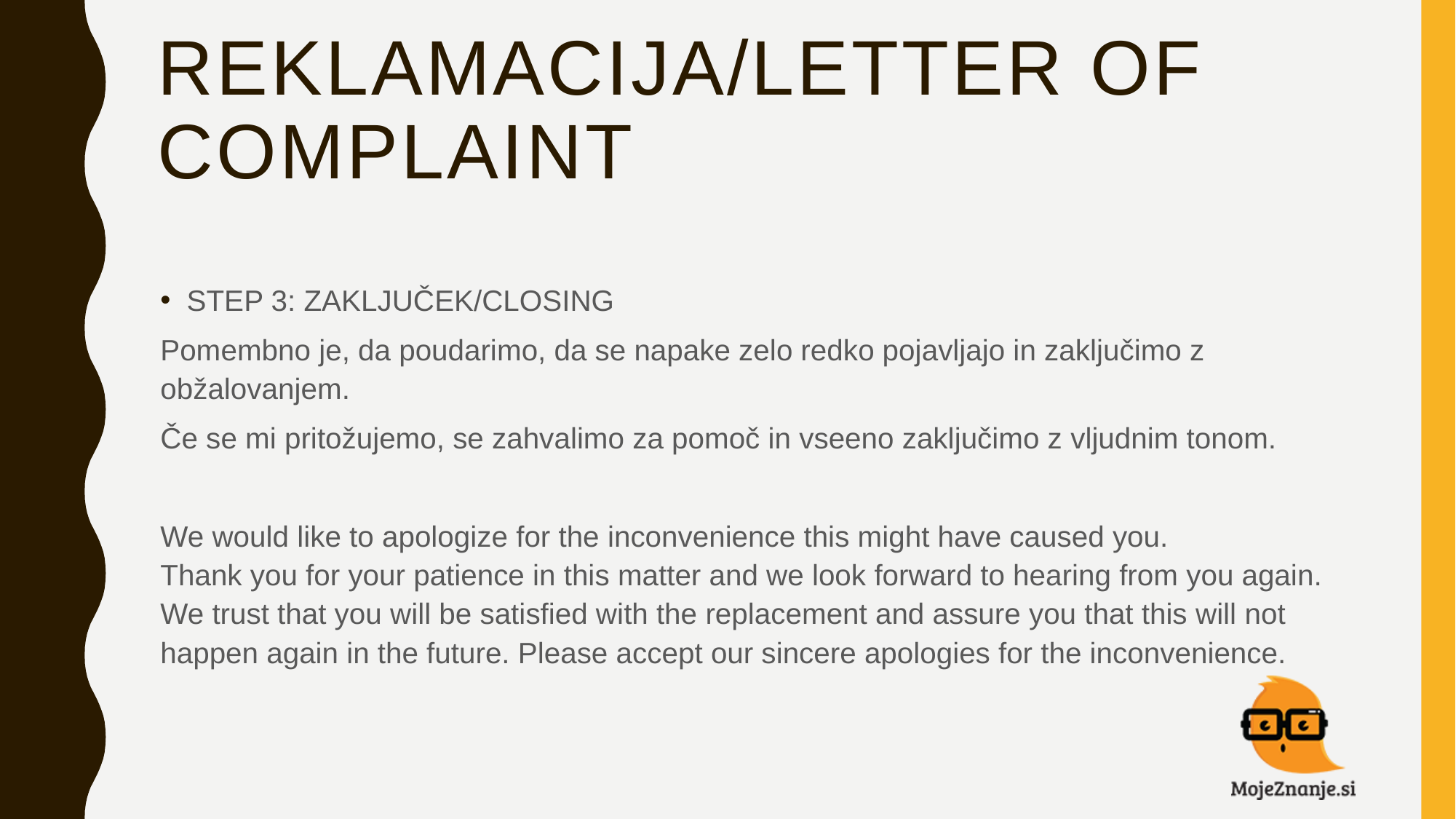

# REKLAMACIJA/LETTER OF COMPLAINT
STEP 3: ZAKLJUČEK/CLOSING
Pomembno je, da poudarimo, da se napake zelo redko pojavljajo in zaključimo z obžalovanjem.
Če se mi pritožujemo, se zahvalimo za pomoč in vseeno zaključimo z vljudnim tonom.

We would like to apologize for the inconvenience this might have caused you.
Thank you for your patience in this matter and we look forward to hearing from you again.
We trust that you will be satisfied with the replacement and assure you that this will not happen again in the future. Please accept our sincere apologies for the inconvenience.